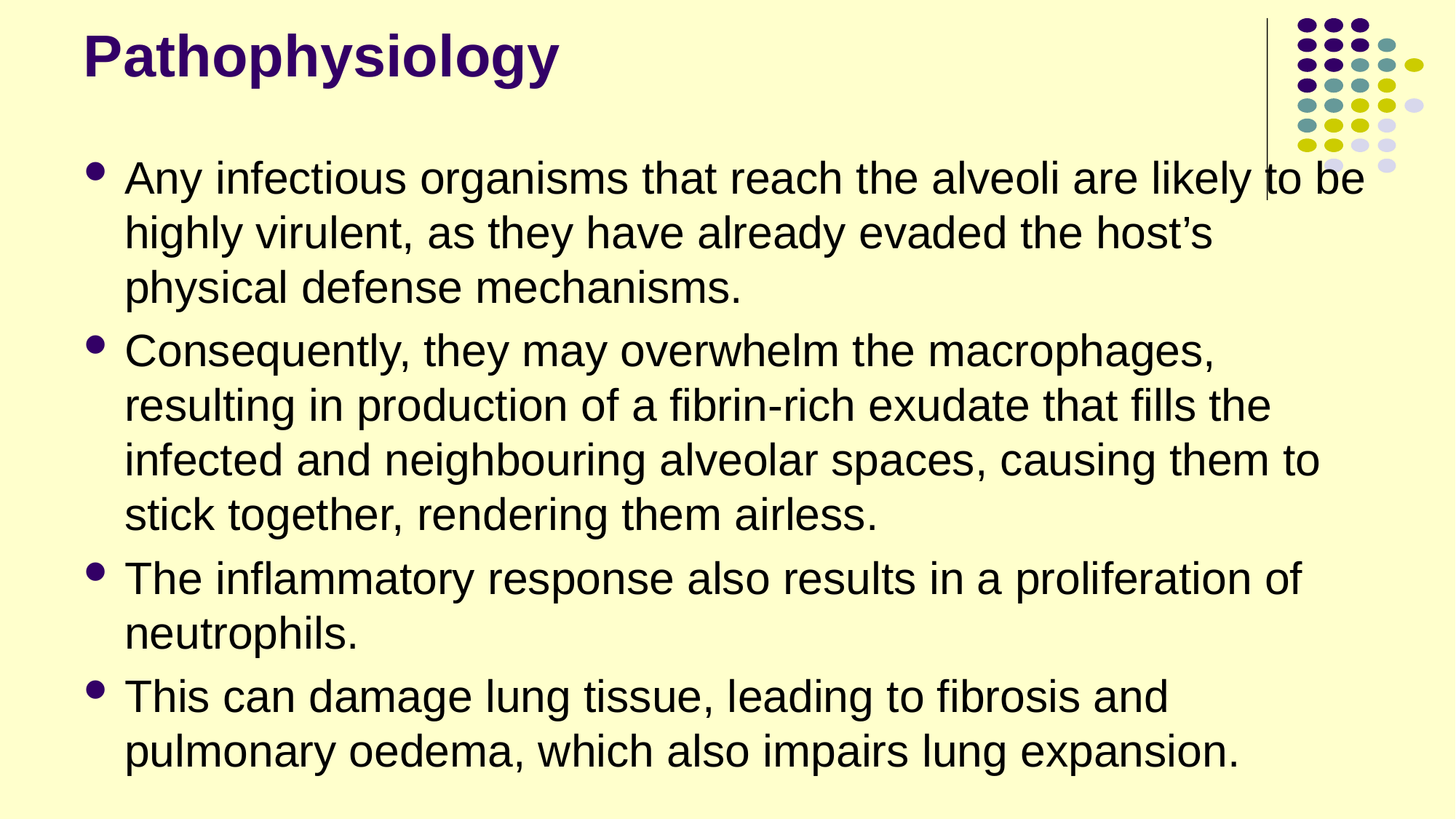

# Pathophysiology
Any infectious organisms that reach the alveoli are likely to be highly virulent, as they have already evaded the host’s physical defense mechanisms.
Consequently, they may overwhelm the macrophages, resulting in production of a fibrin-rich exudate that fills the infected and neighbouring alveolar spaces, causing them to stick together, rendering them airless.
The inflammatory response also results in a proliferation of neutrophils.
This can damage lung tissue, leading to fibrosis and pulmonary oedema, which also impairs lung expansion.